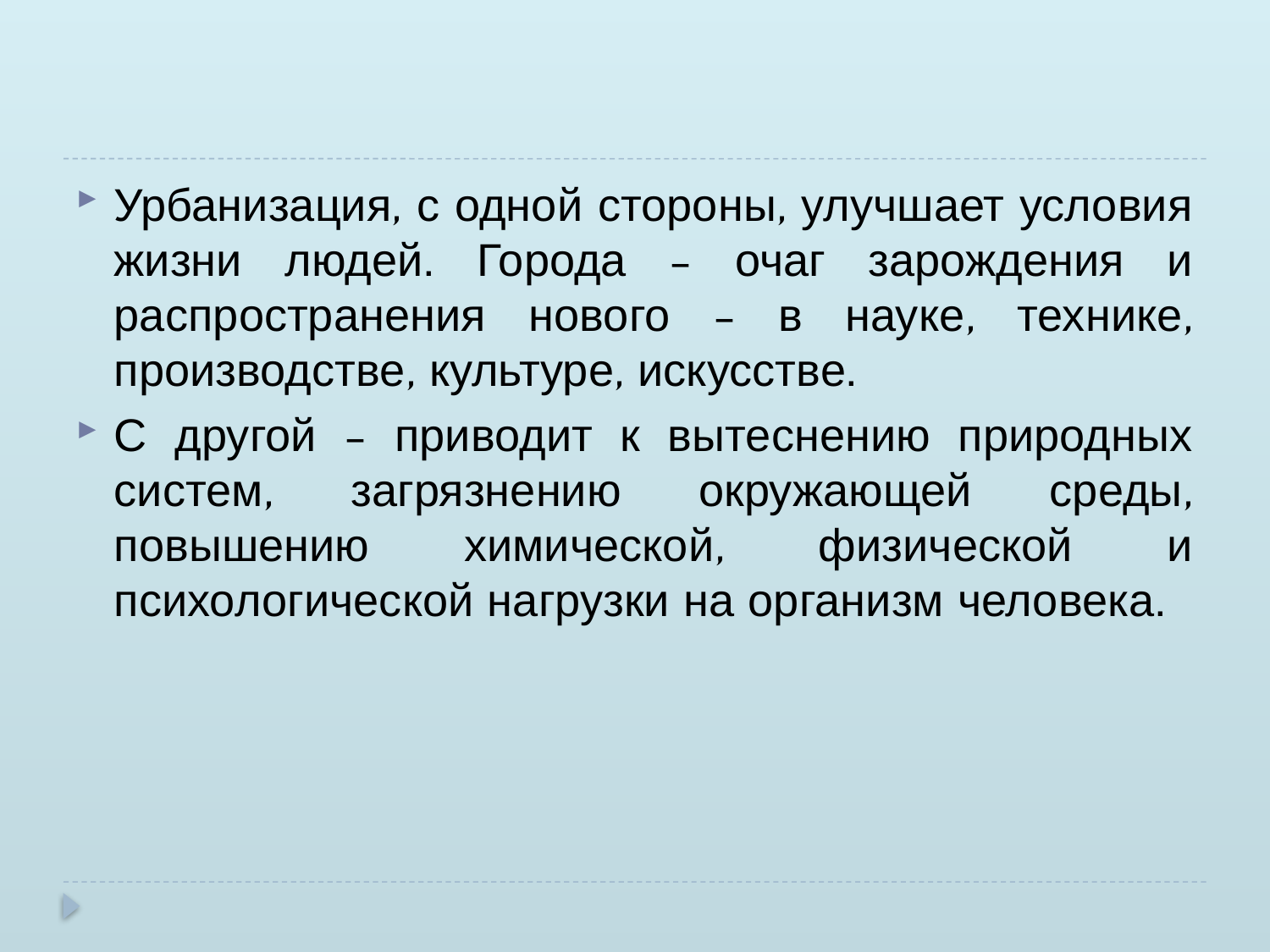

#
Урбанизация, с одной стороны, улучшает условия жизни людей. Города – очаг зарождения и распространения нового – в науке, технике, производстве, культуре, искусстве.
С другой – приводит к вытеснению природных систем, загрязнению окружающей среды, повышению химической, физической и психологической нагрузки на организм человека.